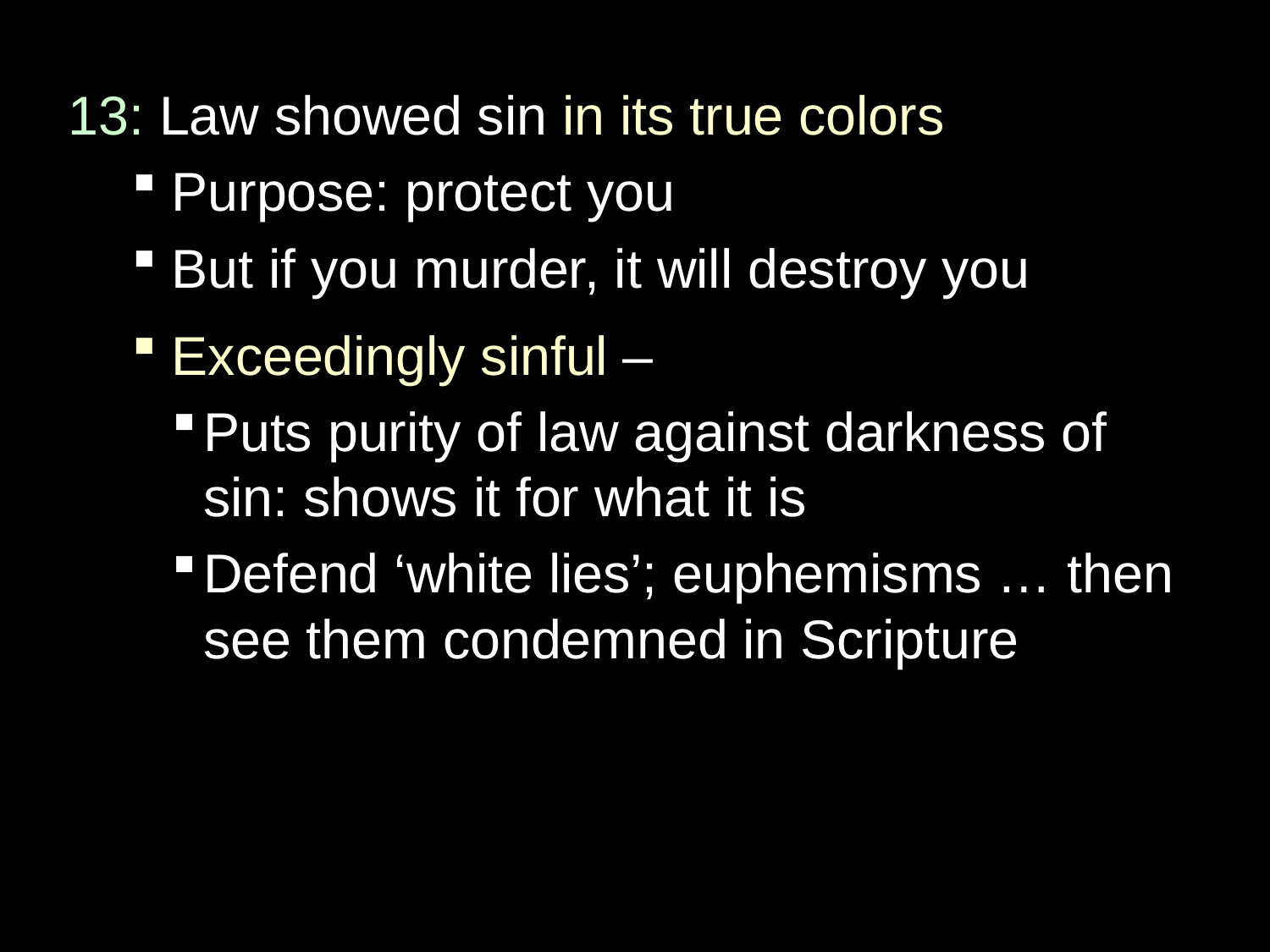

13: Law showed sin in its true colors
Purpose: protect you
But if you murder, it will destroy you
Exceedingly sinful –
Puts purity of law against darkness of sin: shows it for what it is
Defend ‘white lies’; euphemisms … then see them condemned in Scripture